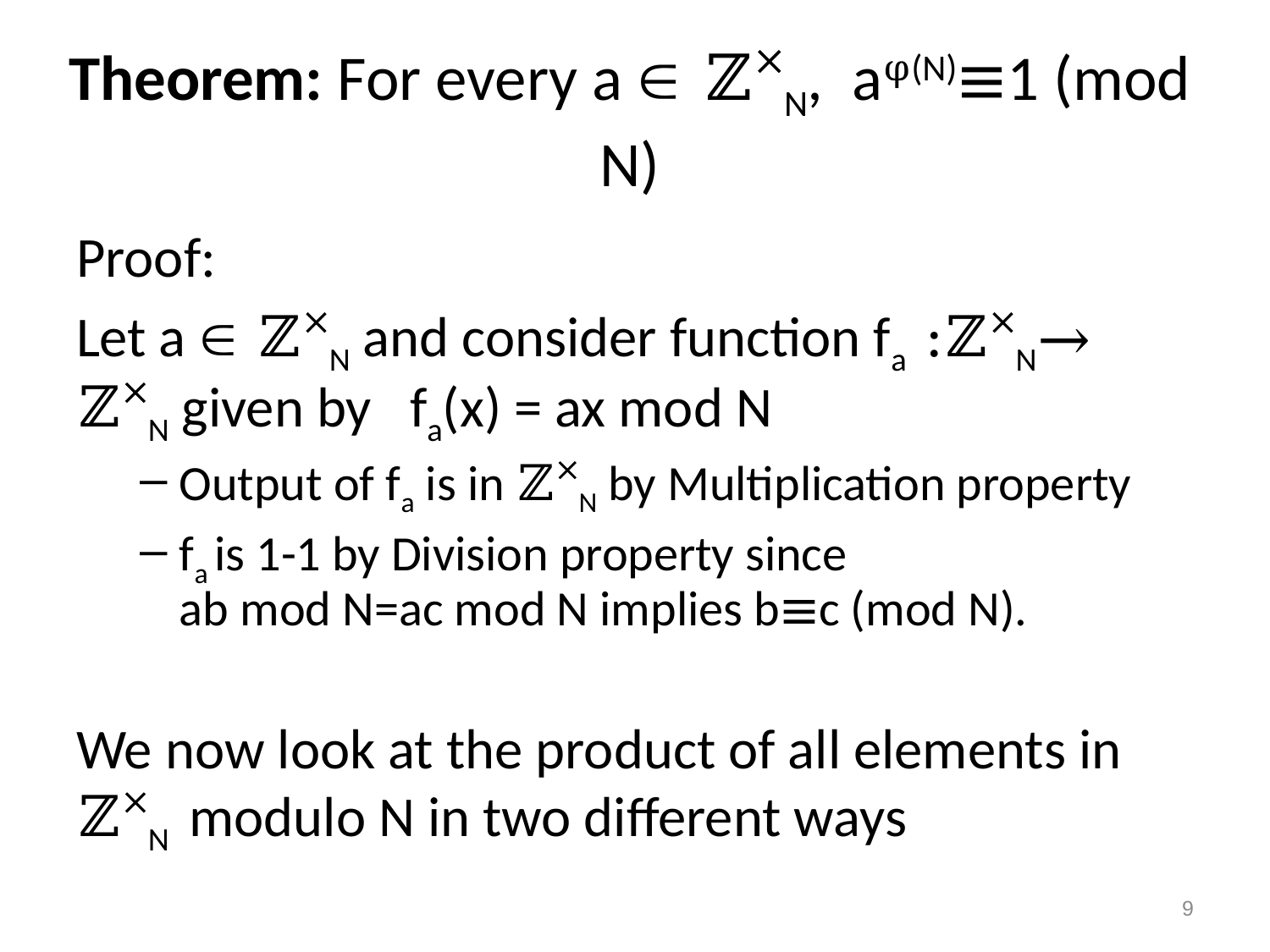

# Theorem: For every a ∈ ℤ×N,  aφ(N)≡1 (mod N)
Proof:
Let a ∈ ℤ×N and consider function fa :ℤ×N→ ℤ×N given by   fa(x) = ax mod N
Output of fa is in ℤ×N by Multiplication property
fa is 1-1 by Division property since                              ab mod N=ac mod N implies b≡c (mod N).

We now look at the product of all elements in ℤ×N  modulo N in two different ways
9